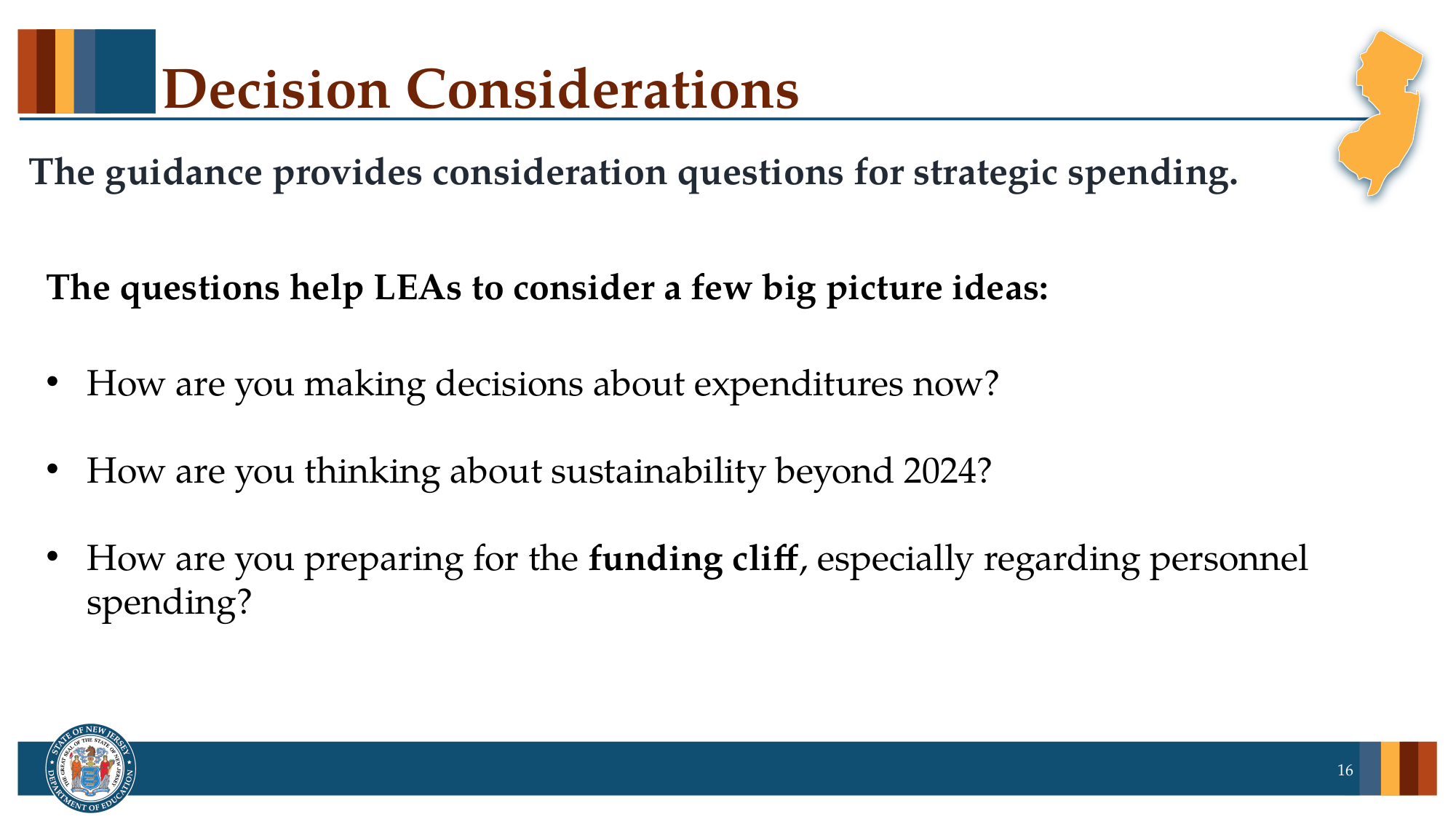

# Decision Considerations
The guidance provides consideration questions for strategic spending.
The questions help LEAs to consider a few big picture ideas:
How are you making decisions about expenditures now?

How are you thinking about sustainability beyond 2024?

How are you preparing for the funding cliff, especially regarding personnel spending?
16